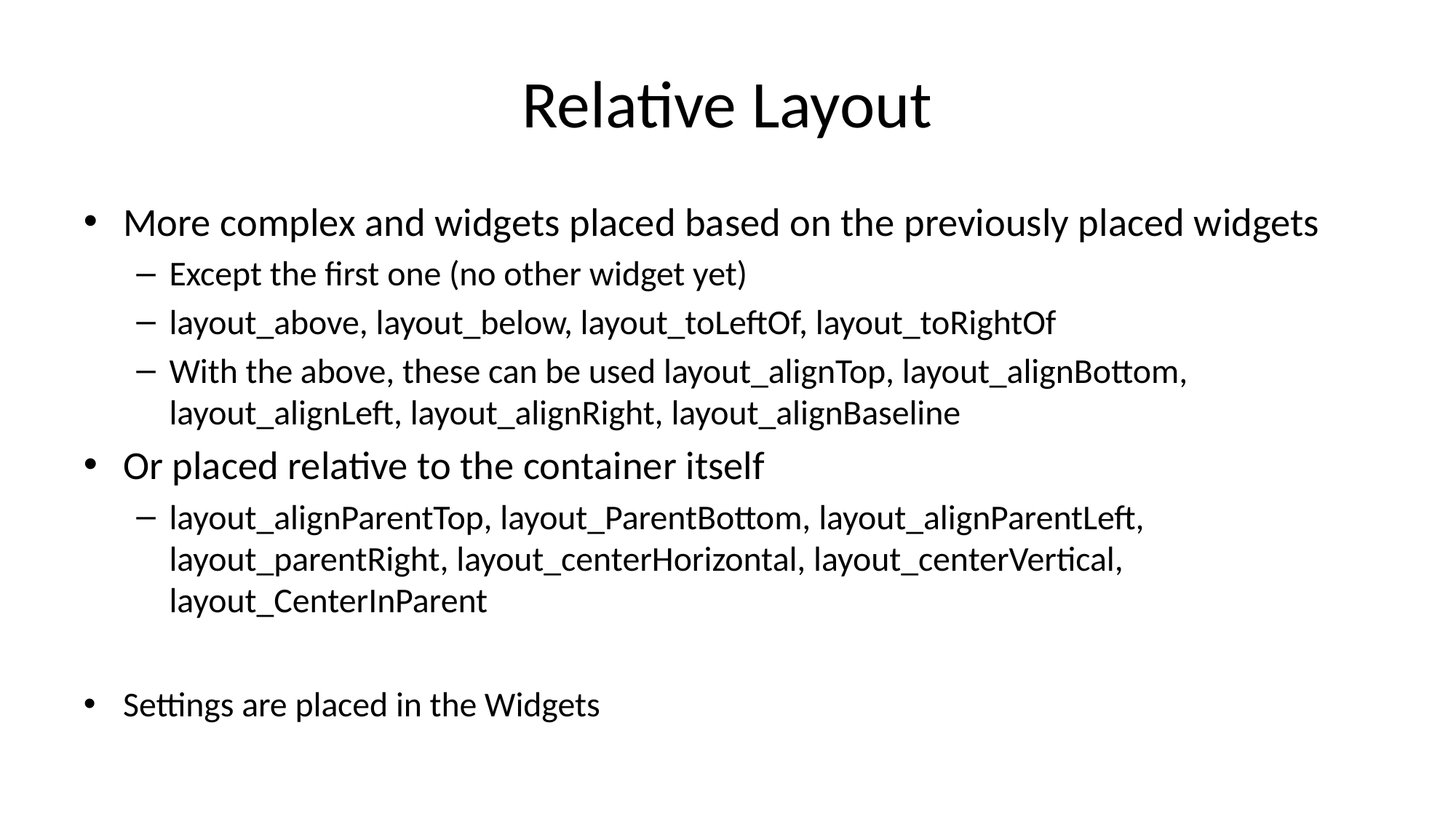

# Relative Layout
More complex and widgets placed based on the previously placed widgets
Except the first one (no other widget yet)
layout_above, layout_below, layout_toLeftOf, layout_toRightOf
With the above, these can be used layout_alignTop, layout_alignBottom, layout_alignLeft, layout_alignRight, layout_alignBaseline
Or placed relative to the container itself
layout_alignParentTop, layout_ParentBottom, layout_alignParentLeft, layout_parentRight, layout_centerHorizontal, layout_centerVertical, layout_CenterInParent

Settings are placed in the Widgets